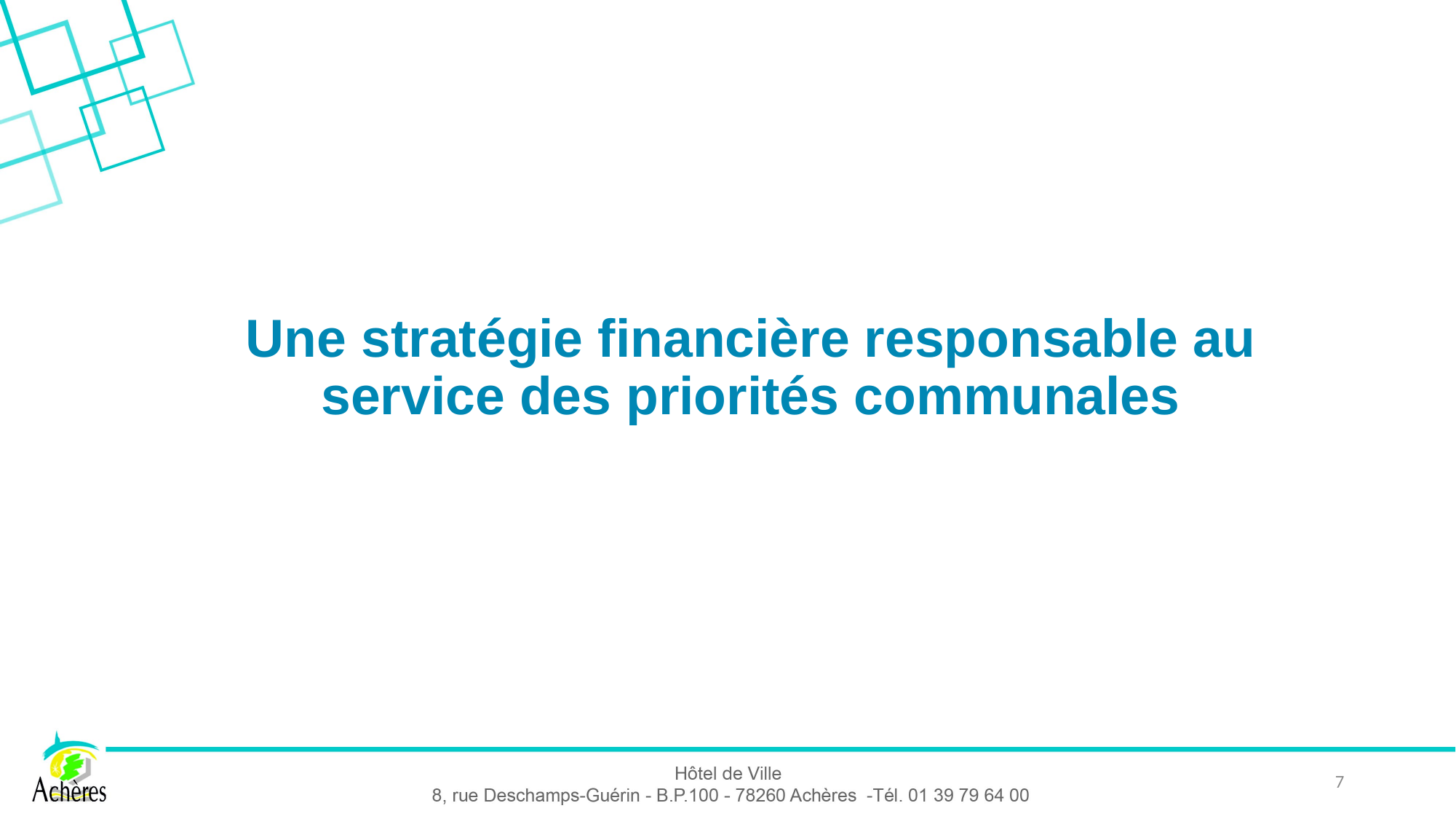

# Une stratégie financière responsable au service des priorités communales
7